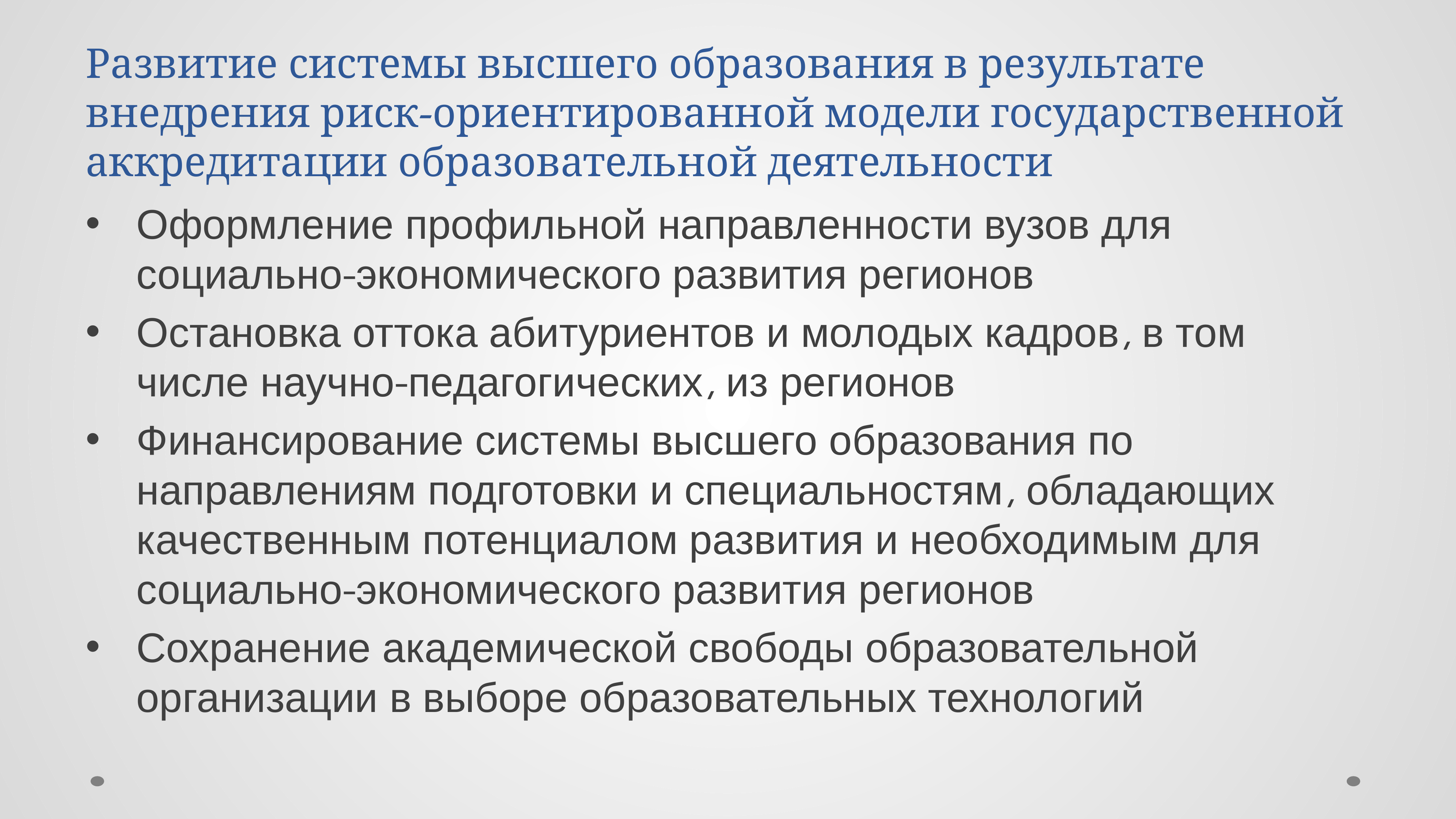

# Развитие системы высшего образования в результате внедрения риск-ориентированной модели государственной аккредитации образовательной деятельности
Оформление профильной направленности вузов для социально-экономического развития регионов
Остановка оттока абитуриентов и молодых кадров, в том числе научно-педагогических, из регионов
Финансирование системы высшего образования по направлениям подготовки и специальностям, обладающих качественным потенциалом развития и необходимым для социально-экономического развития регионов
Сохранение академической свободы образовательной организации в выборе образовательных технологий